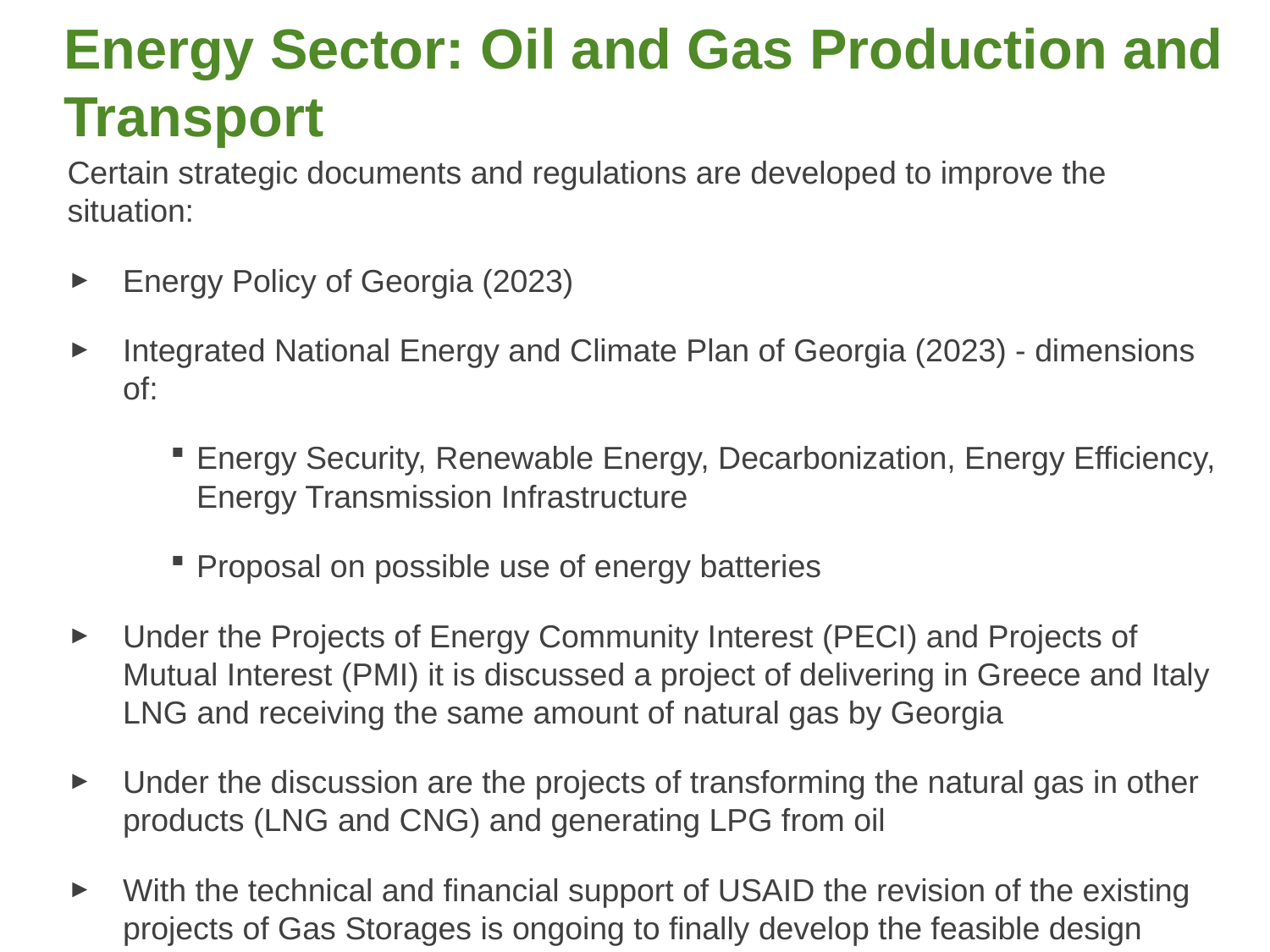

# Energy Sector: Oil and Gas Production and Transport
Certain strategic documents and regulations are developed to improve the situation:
Energy Policy of Georgia (2023)
Integrated National Energy and Climate Plan of Georgia (2023) - dimensions of:
Energy Security, Renewable Energy, Decarbonization, Energy Efficiency, Energy Transmission Infrastructure
Proposal on possible use of energy batteries
Under the Projects of Energy Community Interest (PECI) and Projects of Mutual Interest (PMI) it is discussed a project of delivering in Greece and Italy LNG and receiving the same amount of natural gas by Georgia
Under the discussion are the projects of transforming the natural gas in other products (LNG and CNG) and generating LPG from oil
With the technical and financial support of USAID the revision of the existing projects of Gas Storages is ongoing to finally develop the feasible design